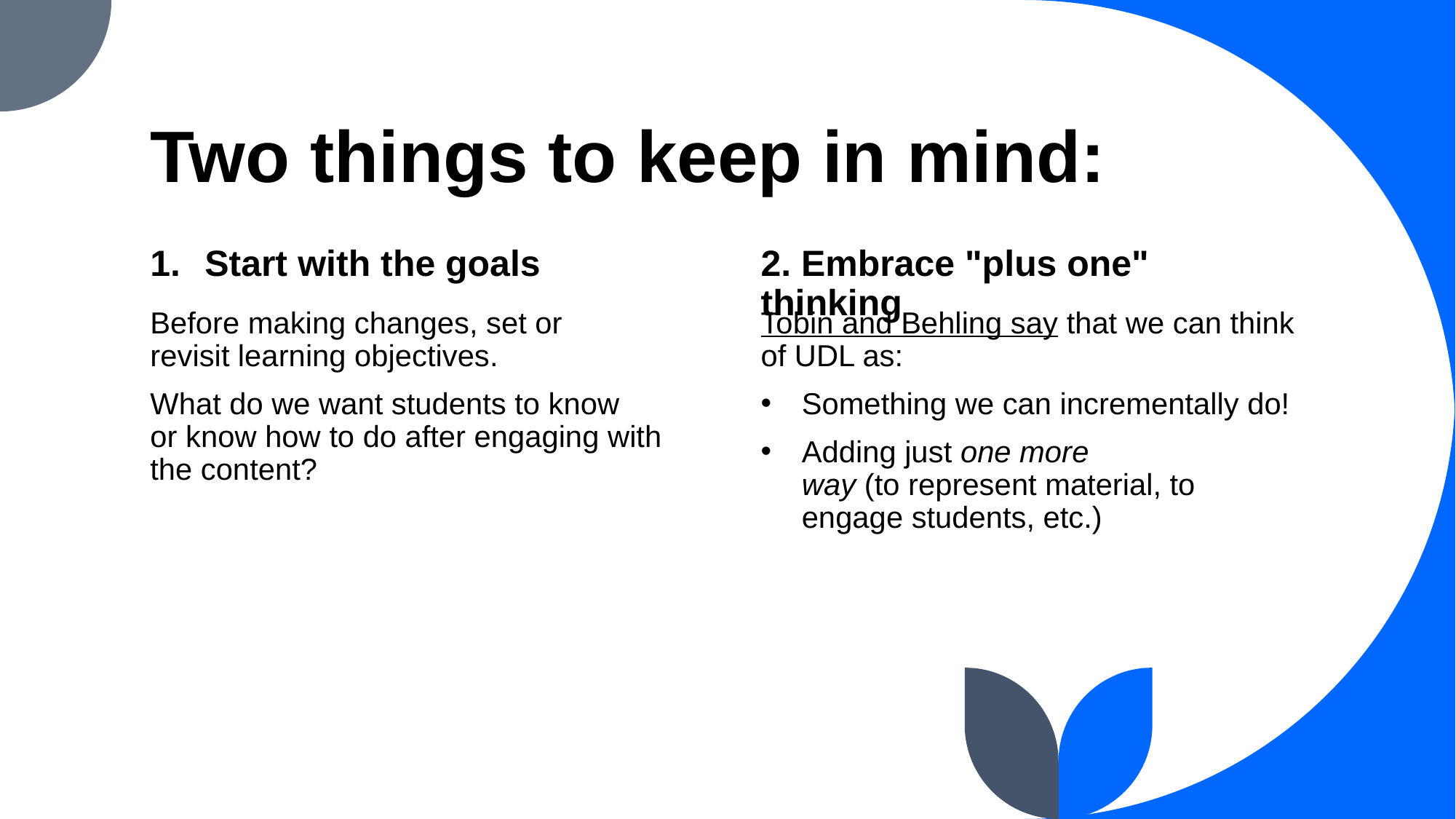

# Two things to keep in mind:
Start with the goals
2. Embrace "plus one" thinking
Before making changes, set or revisit learning objectives.
What do we want students to know or know how to do after engaging with the content?
Tobin and Behling say that we can think of UDL as:
Something we can incrementally do!
Adding just one more way (to represent material, to engage students, etc.)